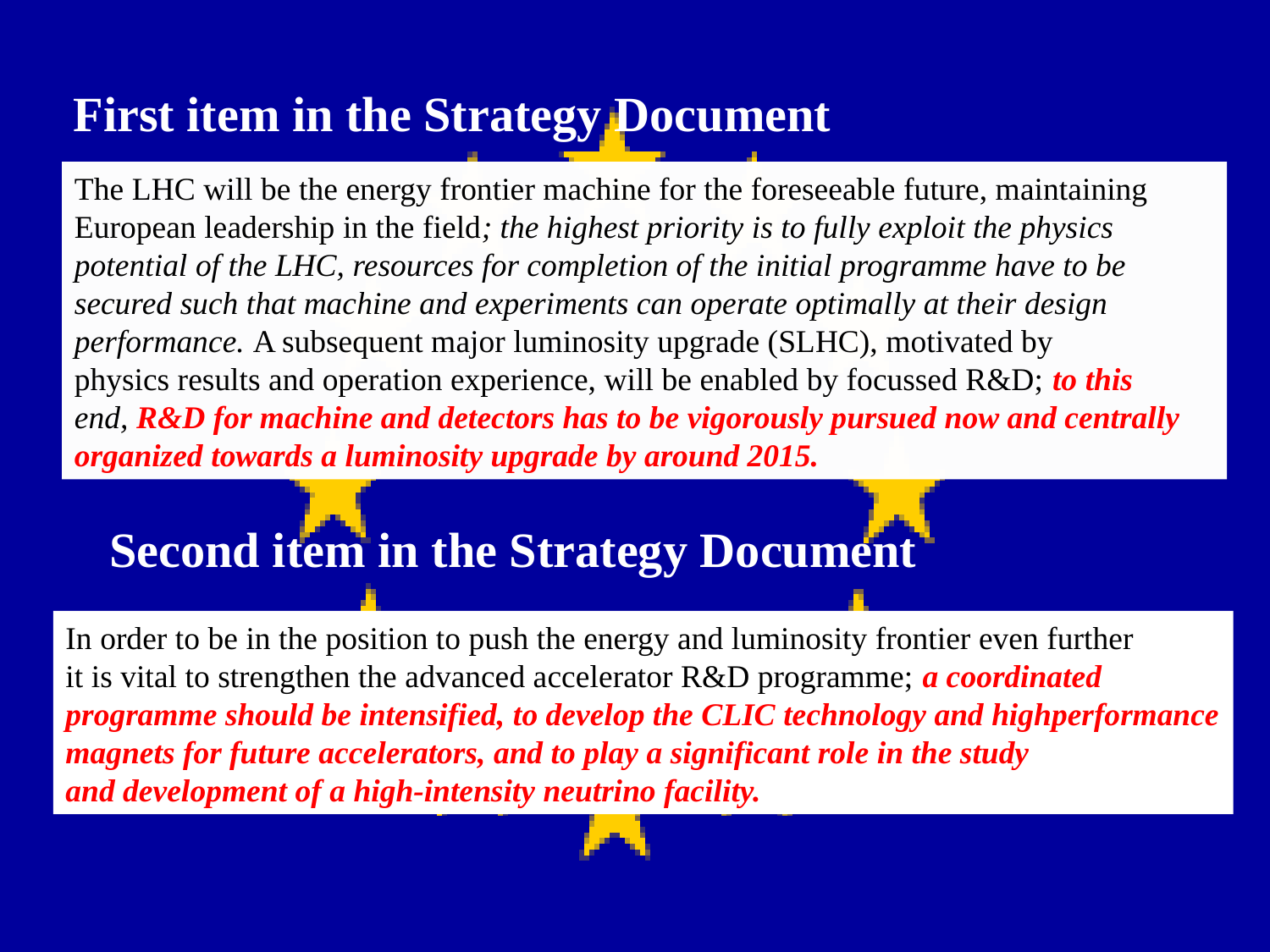

First item in the Strategy Document
The LHC will be the energy frontier machine for the foreseeable future, maintaining
European leadership in the field; the highest priority is to fully exploit the physics
potential of the LHC, resources for completion of the initial programme have to be
secured such that machine and experiments can operate optimally at their design
performance. A subsequent major luminosity upgrade (SLHC), motivated by
physics results and operation experience, will be enabled by focussed R&D; to this
end, R&D for machine and detectors has to be vigorously pursued now and centrally
organized towards a luminosity upgrade by around 2015.
Second item in the Strategy Document
In order to be in the position to push the energy and luminosity frontier even further
it is vital to strengthen the advanced accelerator R&D programme; a coordinated
programme should be intensified, to develop the CLIC technology and highperformance
magnets for future accelerators, and to play a significant role in the study
and development of a high-intensity neutrino facility.